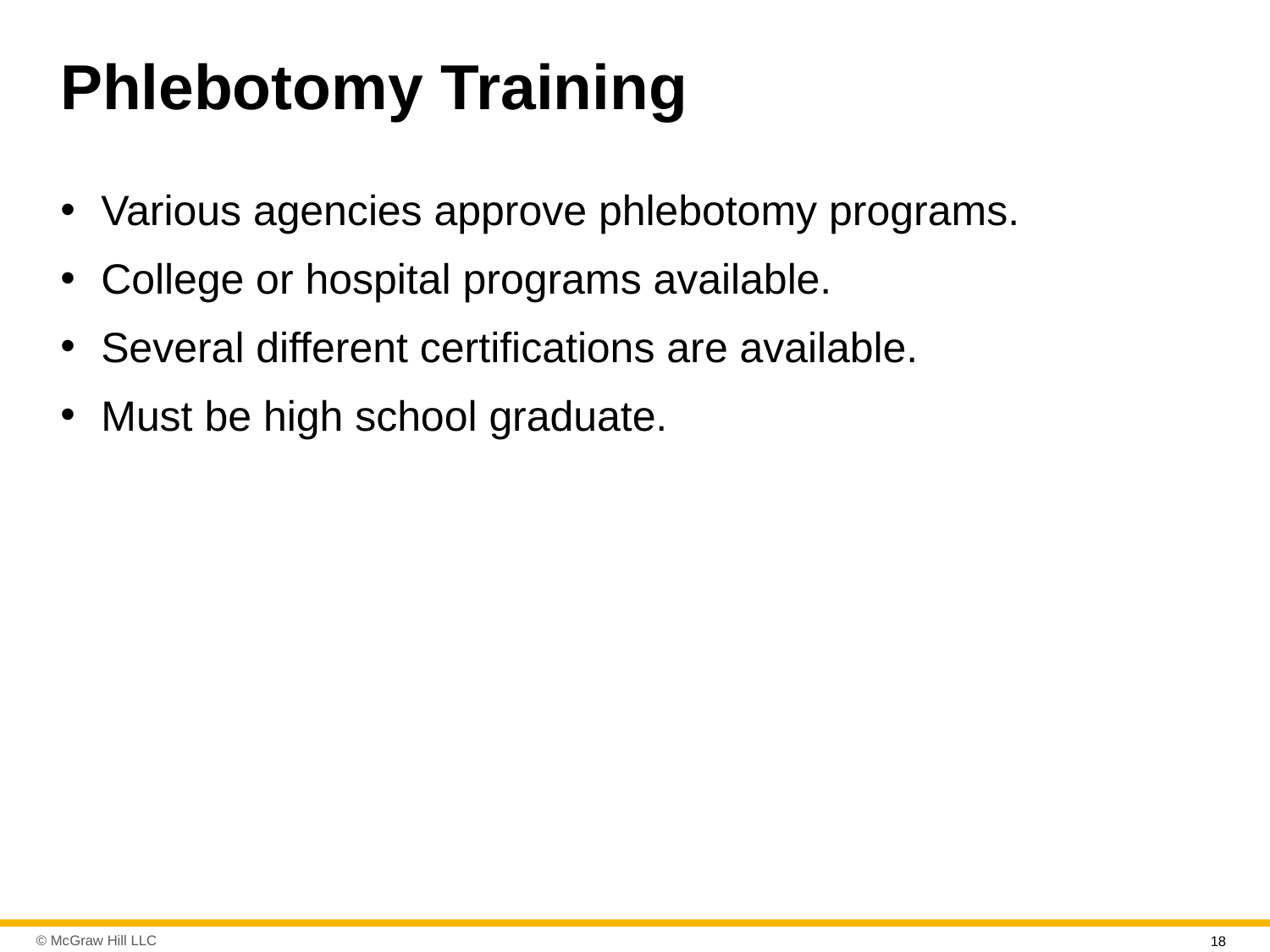

# Phlebotomy Training
Various agencies approve phlebotomy programs.
College or hospital programs available.
Several different certifications are available.
Must be high school graduate.
18